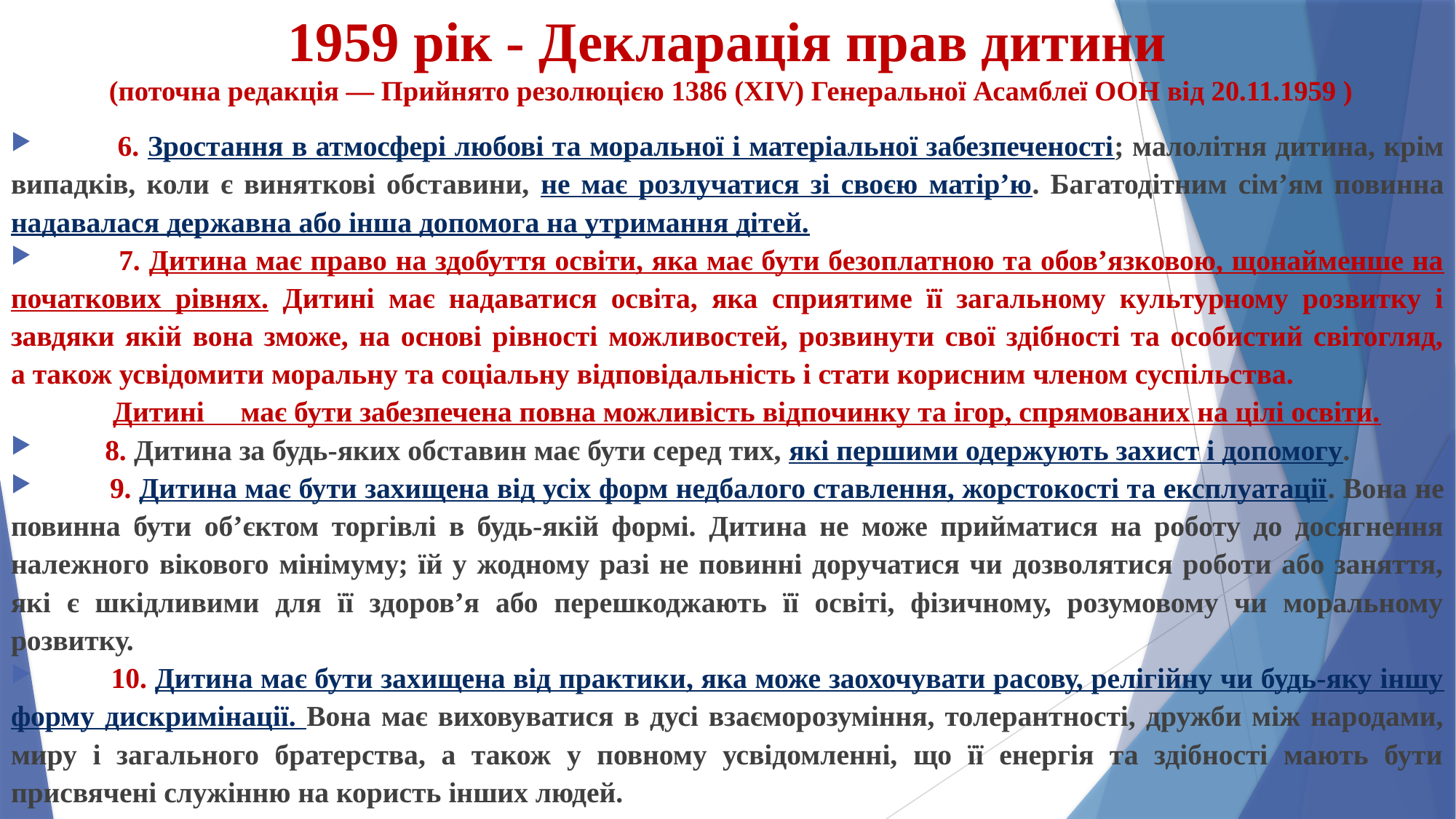

# 1959 рік - Декларація прав дитини (поточна редакція — Прийнято резолюцією 1386 (ХIV) Генеральної Асамблеї ООН від 20.11.1959 )
          6. Зростання в атмосфері любові та моральної і матеріальної забезпеченості; малолітня дитина, крім випадків, коли є виняткові обставини, не має розлучатися зі своєю матір’ю. Багатодітним сім’ям повинна надавалася державна або інша допомога на утримання дітей.
          7. Дитина має право на здобуття освіти, яка має бути безоплатною та обов’язковою, щонайменше на початкових рівнях. Дитині має надаватися освіта, яка сприятиме її загальному культурному розвитку і завдяки якій вона зможе, на основі рівності можливостей, розвинути свої здібності та особистий світогляд, а також усвідомити моральну та соціальну відповідальність і стати корисним членом суспільства.
              Дитині     має бути забезпечена повна можливість відпочинку та ігор, спрямованих на цілі освіти.
          8. Дитина за будь-яких обставин має бути серед тих, які першими одержують захист і допомогу.
          9. Дитина має бути захищена від усіх форм недбалого ставлення, жорстокості та експлуатації. Вона не повинна бути об’єктом торгівлі в будь-якій формі. Дитина не може прийматися на роботу до досягнення належного вікового мінімуму; їй у жодному разі не повинні доручатися чи дозволятися роботи або заняття, які є шкідливими для її здоров’я або перешкоджають її освіті, фізичному, розумовому чи моральному розвитку.
          10. Дитина має бути захищена від практики, яка може заохочувати расову, релігійну чи будь-яку іншу форму дискримінації. Вона має виховуватися в дусі взаєморозуміння, толерантності, дружби між народами, миру і загального братерства, а також у повному усвідомленні, що її енергія та здібності мають бути присвячені служінню на користь інших людей.